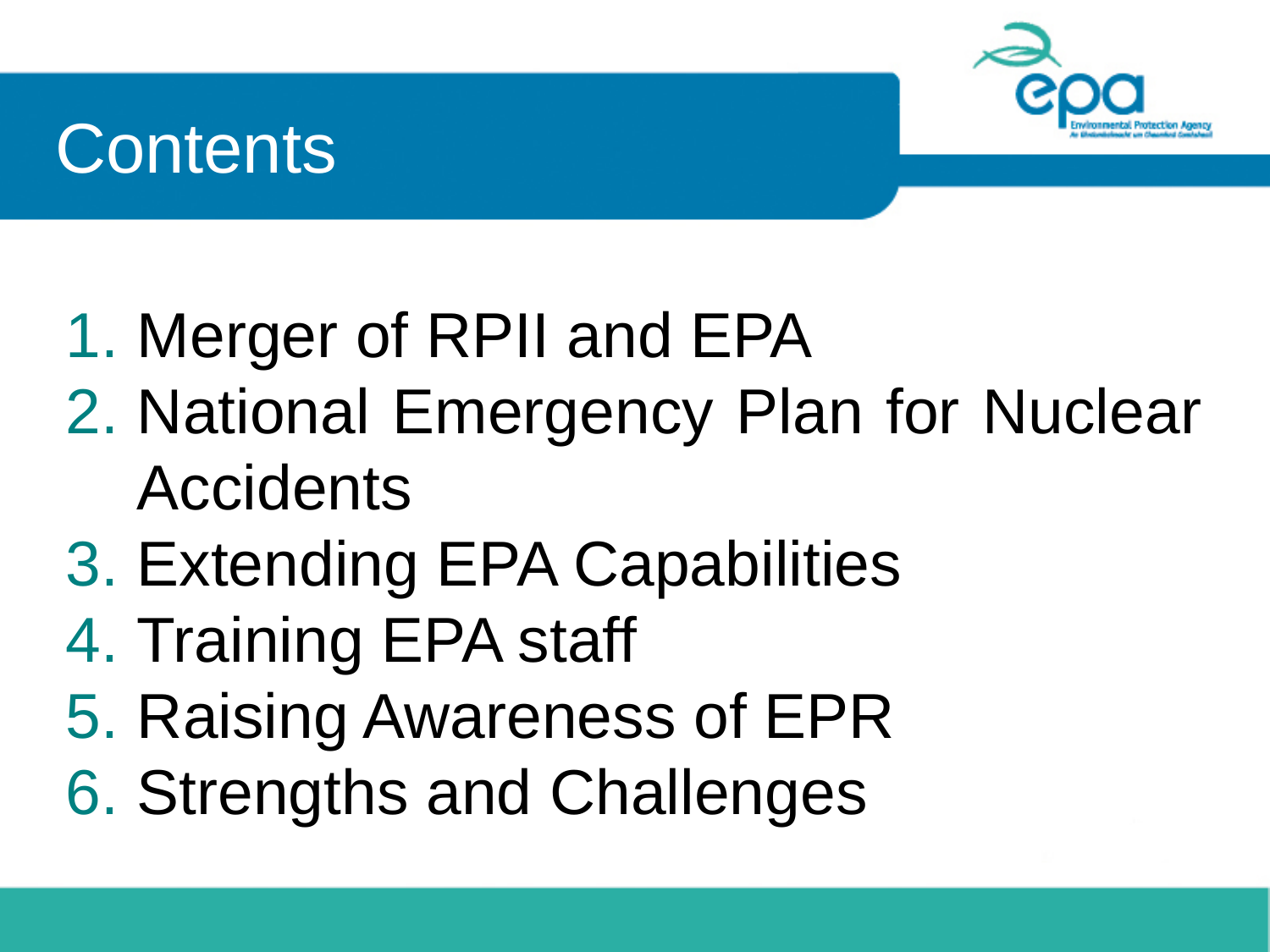

# Contents
Merger of RPII and EPA
National Emergency Plan for Nuclear Accidents
Extending EPA Capabilities
Training EPA staff
Raising Awareness of EPR
Strengths and Challenges